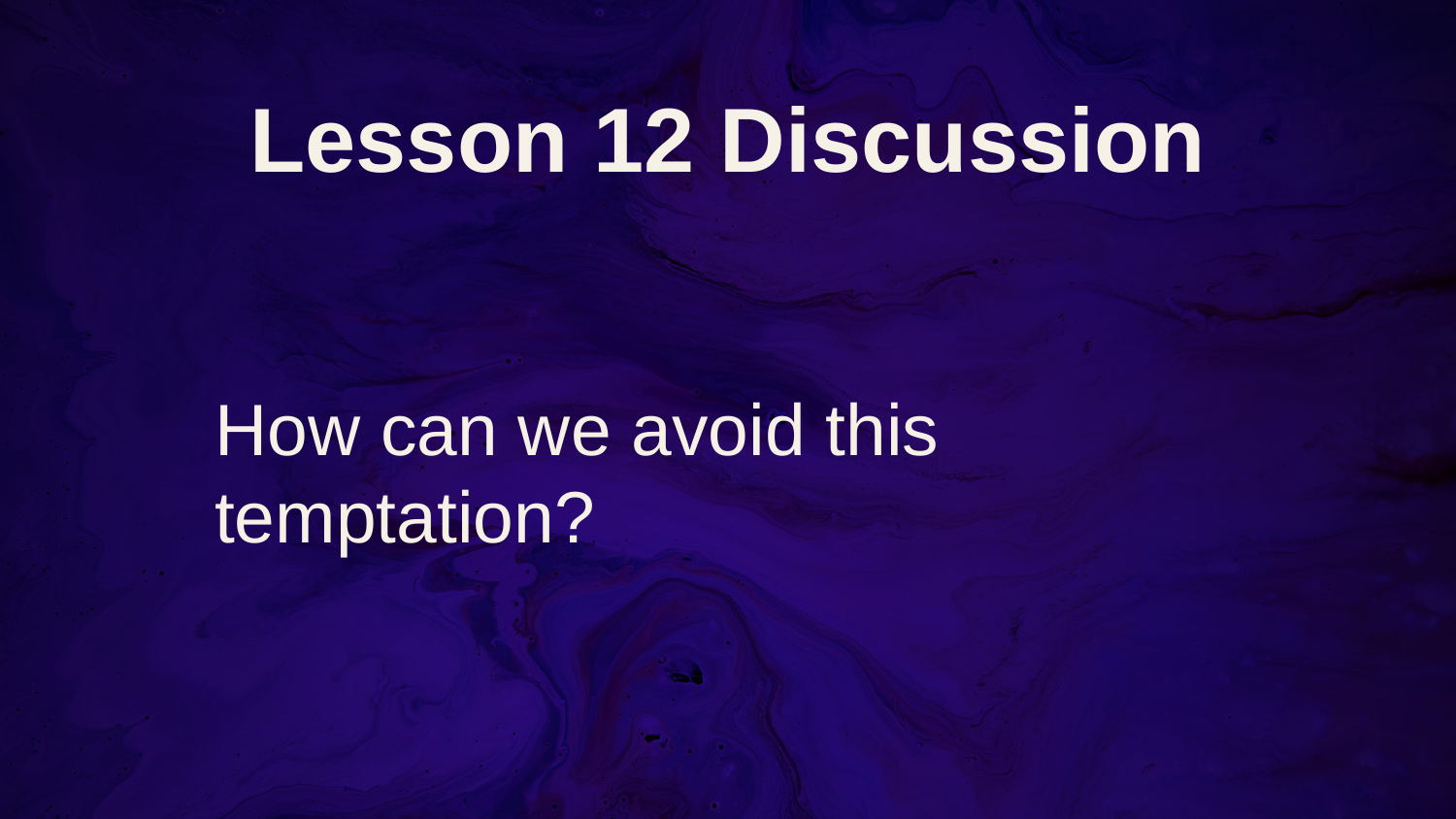

# Lesson 12 Discussion
How can we avoid this temptation?